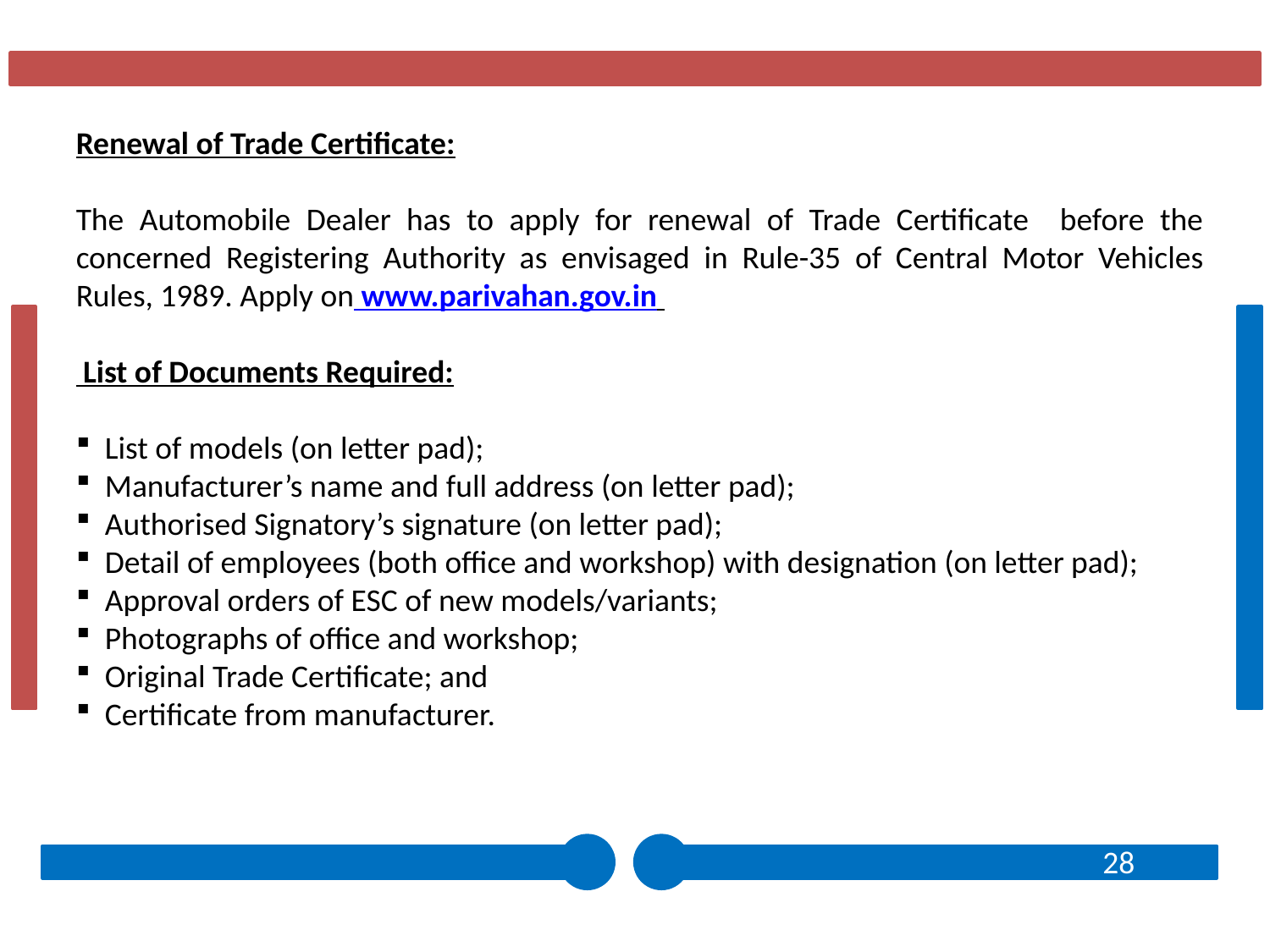

Renewal of Trade Certificate:

The Automobile Dealer has to apply for renewal of Trade Certificate  before the concerned Registering Authority as envisaged in Rule-35 of Central Motor Vehicles Rules, 1989. Apply on www.parivahan.gov.in

 List of Documents Required:

  List of models (on letter pad);
  Manufacturer’s name and full address (on letter pad);
  Authorised Signatory’s signature (on letter pad);
  Detail of employees (both office and workshop) with designation (on letter pad);
  Approval orders of ESC of new models/variants;
  Photographs of office and workshop;
  Original Trade Certificate; and
  Certificate from manufacturer.

28